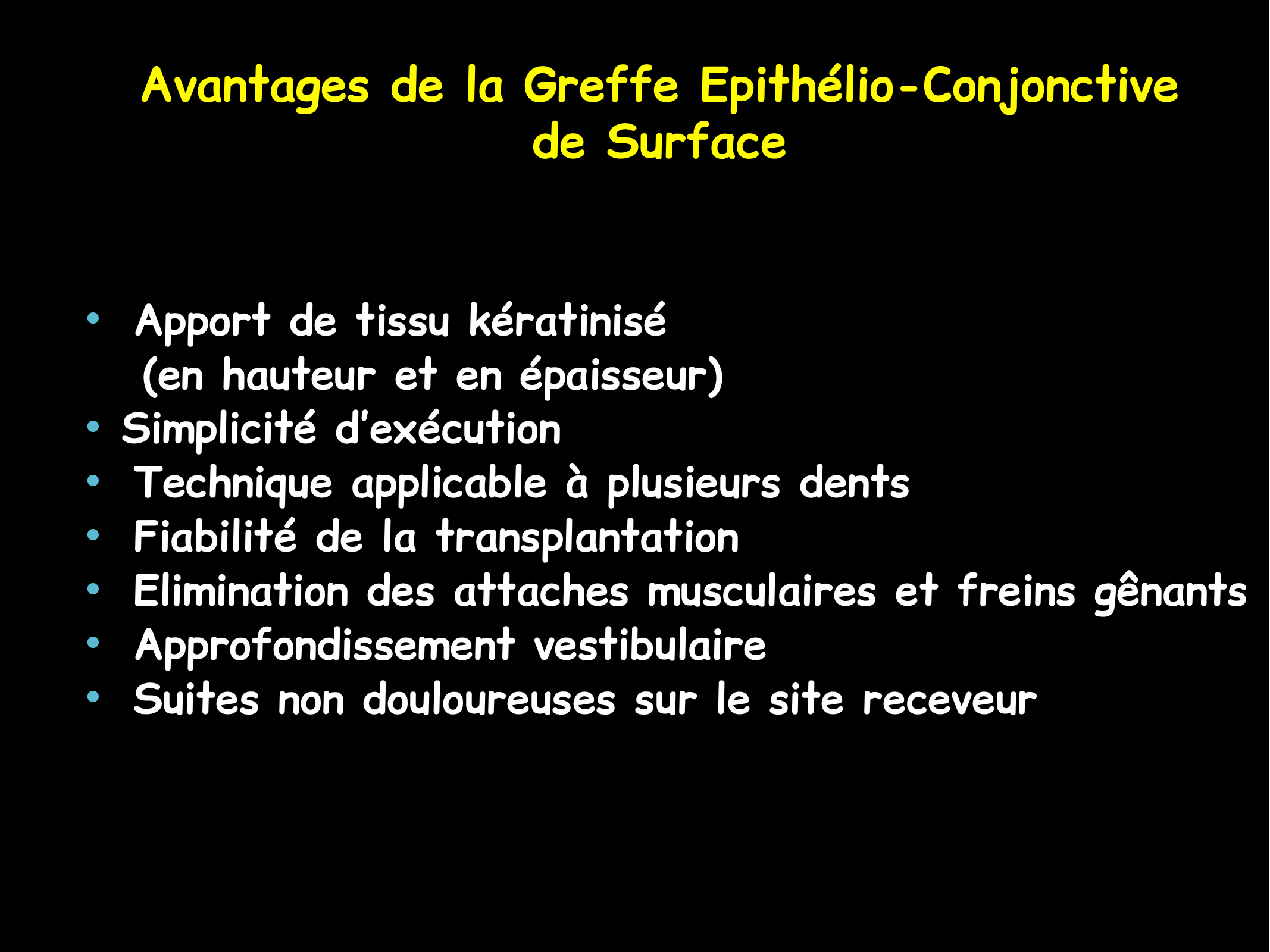

# Avantages de la Greffe Epithélio-Conjonctive de Surface

Apport de tissu kératinisé
   (en hauteur et en épaisseur)
Simplicité d’exécution
Technique applicable à plusieurs dents
Fiabilité de la transplantation
Elimination des attaches musculaires et freins gênants
Approfondissement vestibulaire
Suites non douloureuses sur le site receveur